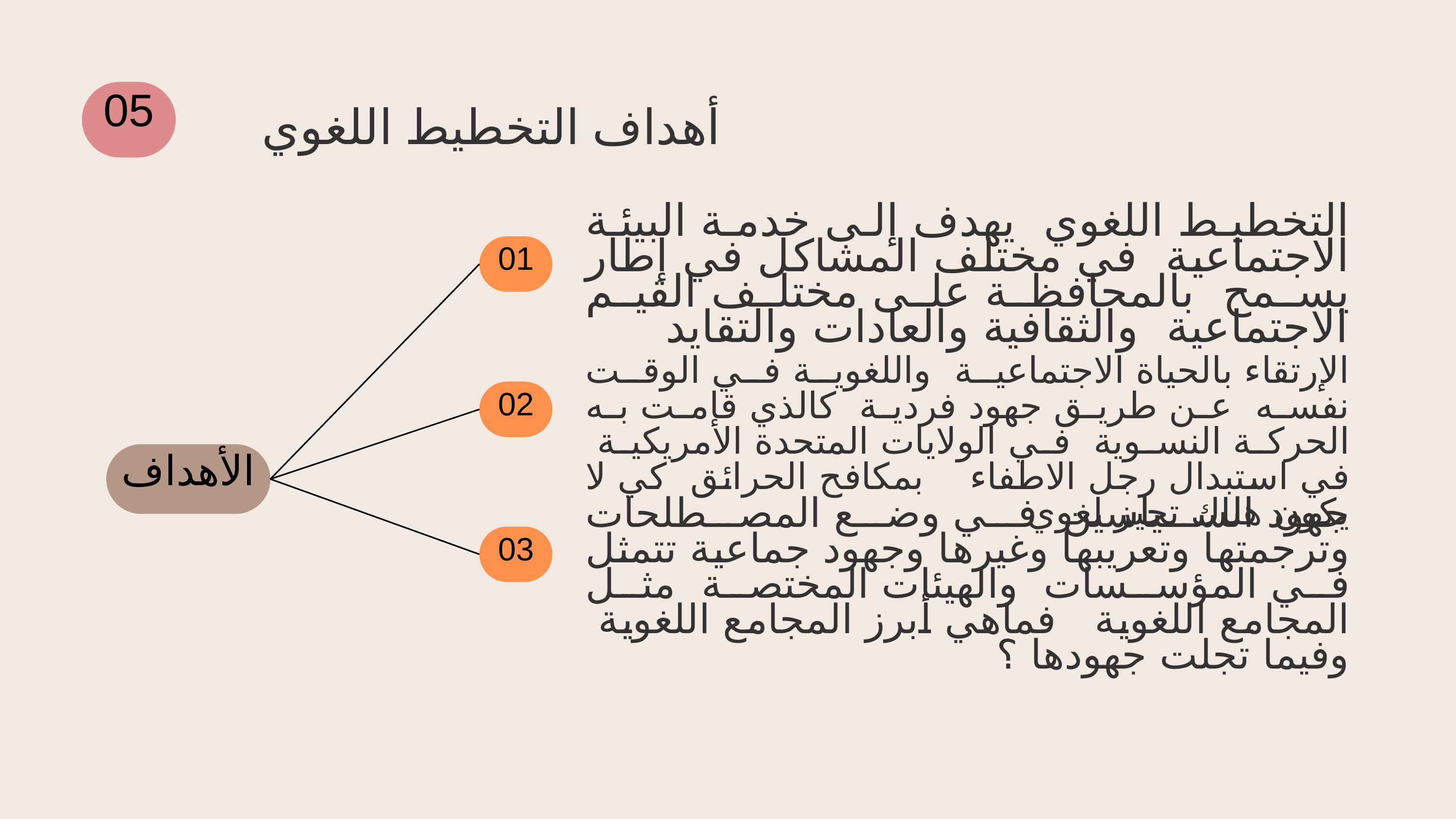

05
أهداف التخطيط اللغوي
التخطيط اللغوي  يهدف إلى خدمة البيئة الاجتماعية  في مختلف المشاكل في إطار يسمح  بالمحافظة على مختلف القيم الاجتماعية  والثقافية والعادات والتقايد

01

الإرتقاء بالحياة الاجتماعية  واللغوية في الوقت نفسه  عن طريق جهود فردية  كالذي قامت به الحركة النسوية  في الولايات المتحدة الأمريكية  في استبدال رجل الاطفاء    بمكافح الحرائق  كي لا يكون هناك تحيز لغوي

02

الأهداف

جهود السياسين  في وضع المصطلحات وترجمتها وتعريبها وغيرها وجهود جماعية تتمثل في المؤسسات  والهيئات المختصة  مثل المجامع اللغوية   فماهي أبرز المجامع اللغوية  وفيما تجلت جهودها ؟

03